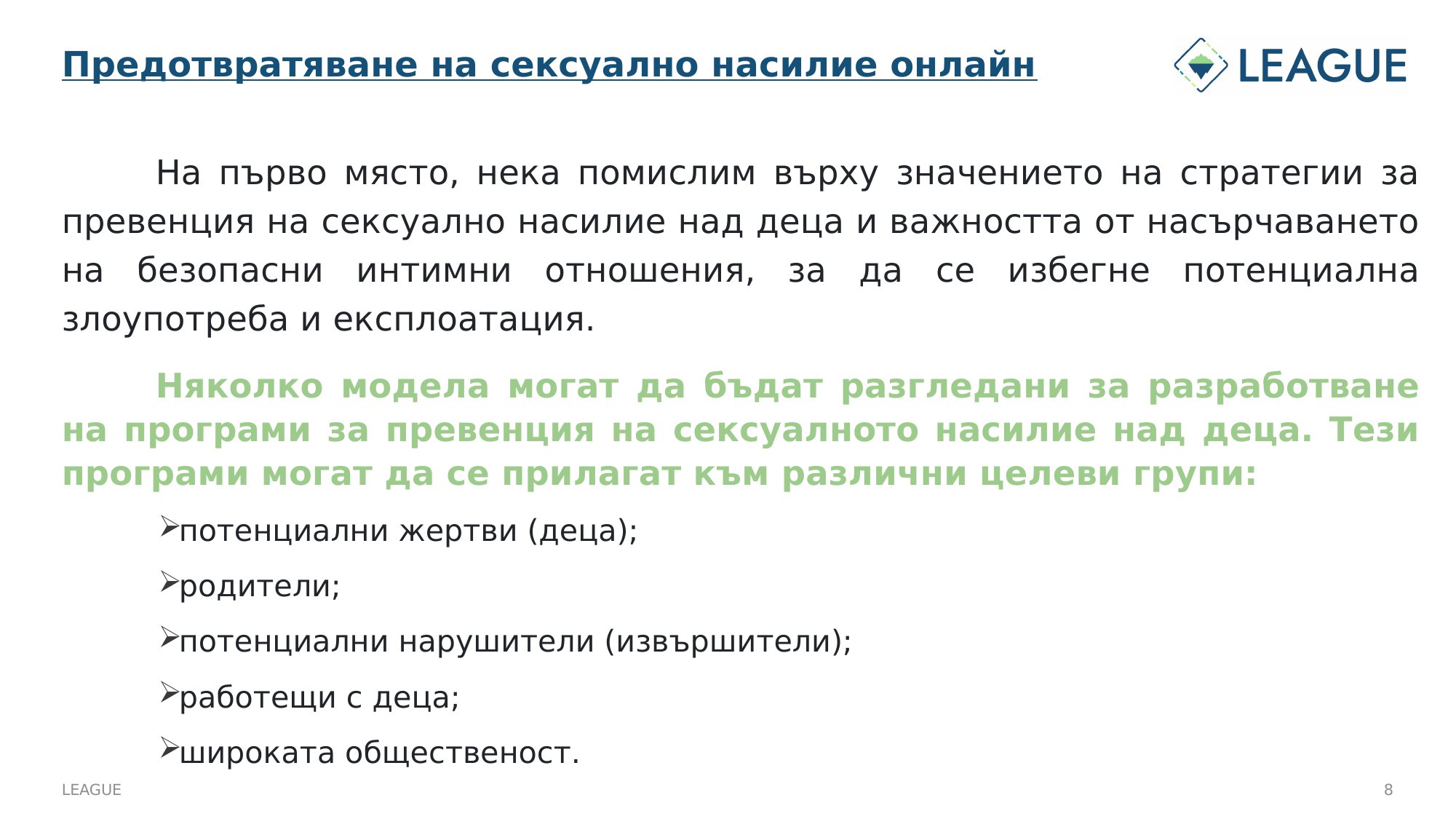

# Предотвратяване на сексуално насилие онлайн
	На първо място, нека помислим върху значението на стратегии за превенция на сексуално насилие над деца и важността от насърчаването на безопасни интимни отношения, за да се избегне потенциална злоупотреба и експлоатация.
	Няколко модела могат да бъдат разгледани за разработване на програми за превенция на сексуалното насилие над деца. Тези програми могат да се прилагат към различни целеви групи:
потенциални жертви (деца);
родители;
потенциални нарушители (извършители);
работещи с деца;
широката общественост.

LEAGUE
8